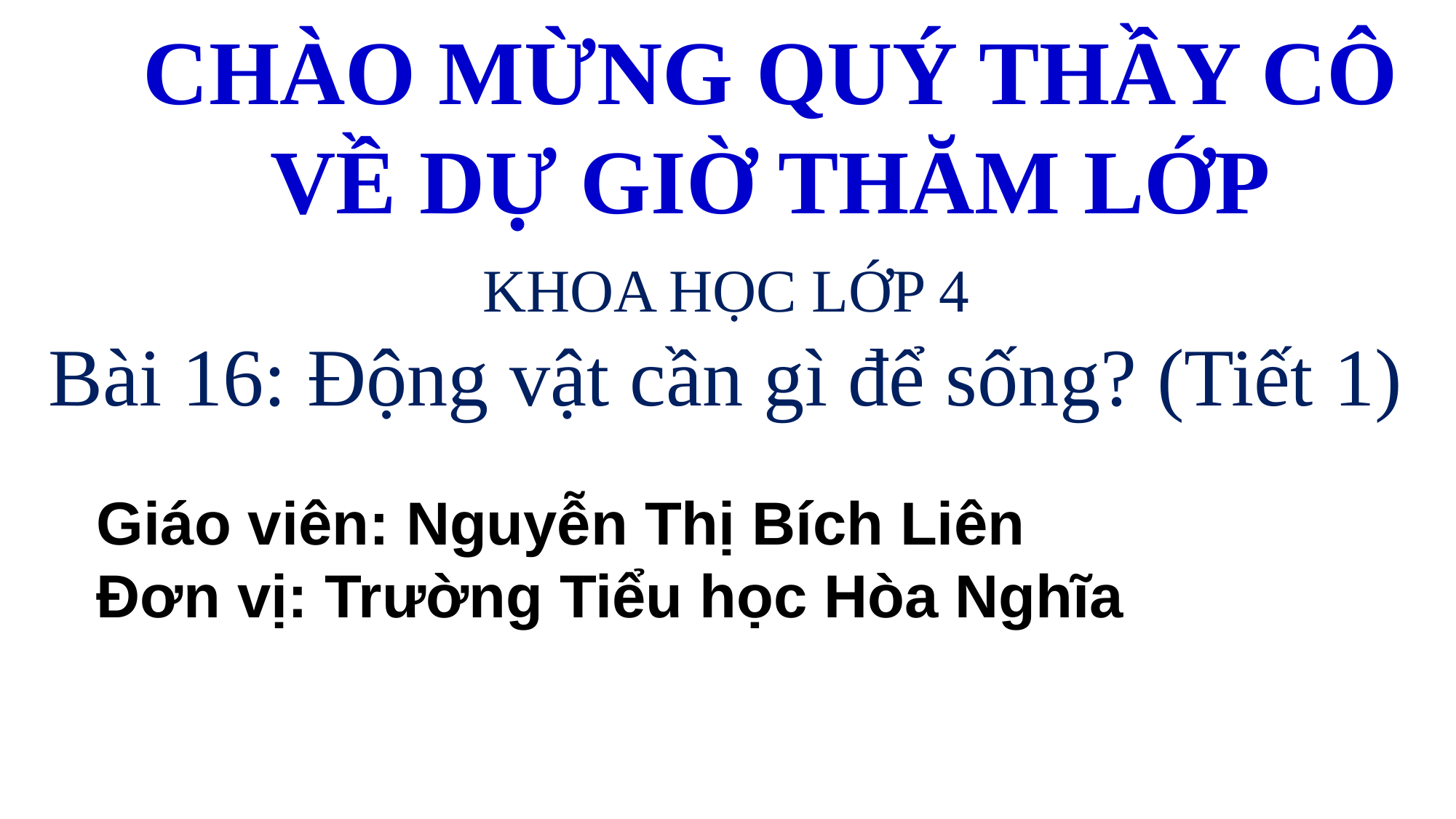

CHÀO MỪNG QUÝ THẦY CÔ
VỀ DỰ GIỜ THĂM LỚP
KHOA HỌC LỚP 4
Bài 16: Động vật cần gì để sống? (Tiết 1)
Giáo viên: Nguyễn Thị Bích Liên
Đơn vị: Trường Tiểu học Hòa Nghĩa